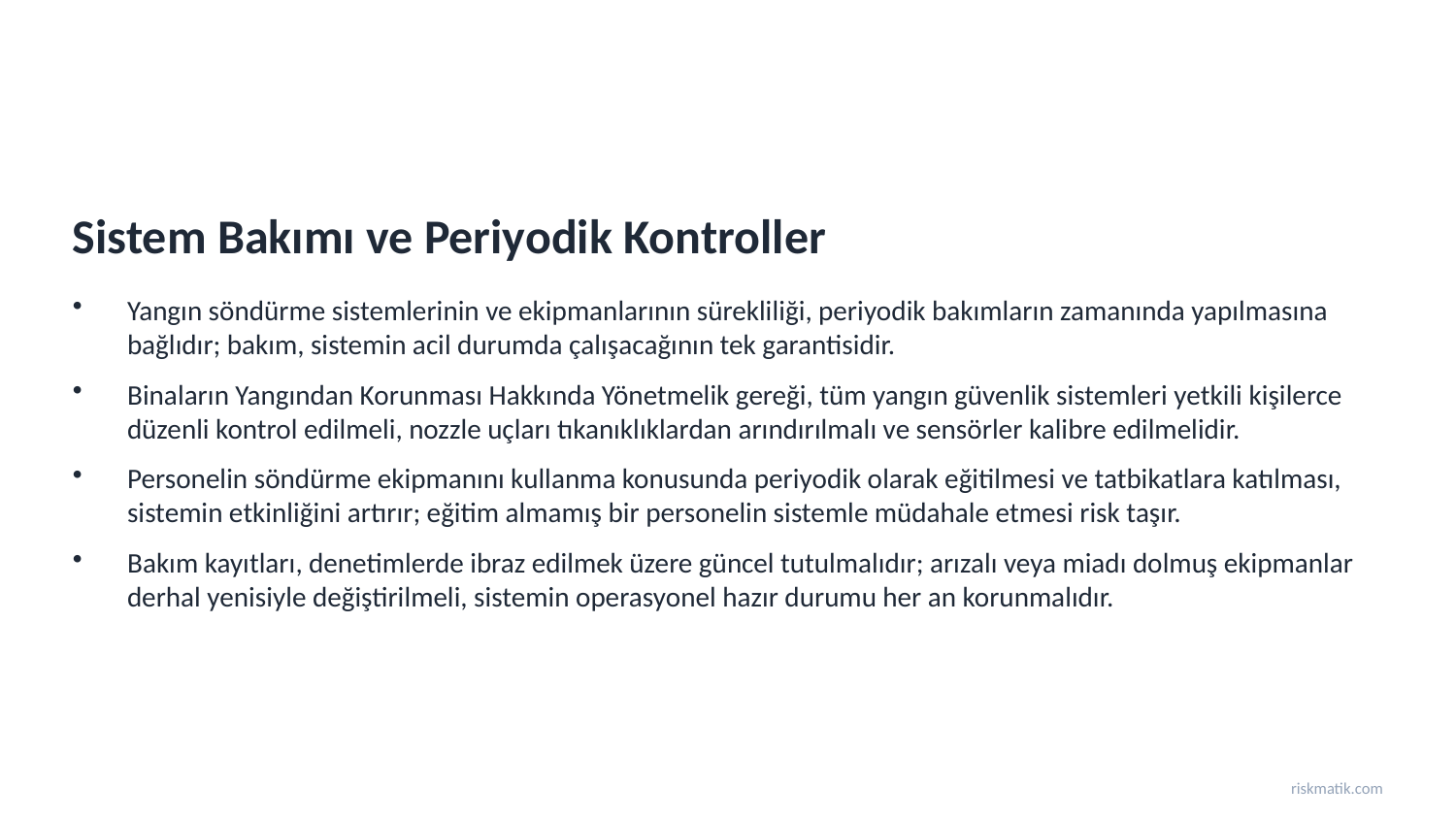

Sistem Bakımı ve Periyodik Kontroller
Yangın söndürme sistemlerinin ve ekipmanlarının sürekliliği, periyodik bakımların zamanında yapılmasına bağlıdır; bakım, sistemin acil durumda çalışacağının tek garantisidir.
Binaların Yangından Korunması Hakkında Yönetmelik gereği, tüm yangın güvenlik sistemleri yetkili kişilerce düzenli kontrol edilmeli, nozzle uçları tıkanıklıklardan arındırılmalı ve sensörler kalibre edilmelidir.
Personelin söndürme ekipmanını kullanma konusunda periyodik olarak eğitilmesi ve tatbikatlara katılması, sistemin etkinliğini artırır; eğitim almamış bir personelin sistemle müdahale etmesi risk taşır.
Bakım kayıtları, denetimlerde ibraz edilmek üzere güncel tutulmalıdır; arızalı veya miadı dolmuş ekipmanlar derhal yenisiyle değiştirilmeli, sistemin operasyonel hazır durumu her an korunmalıdır.
riskmatik.com